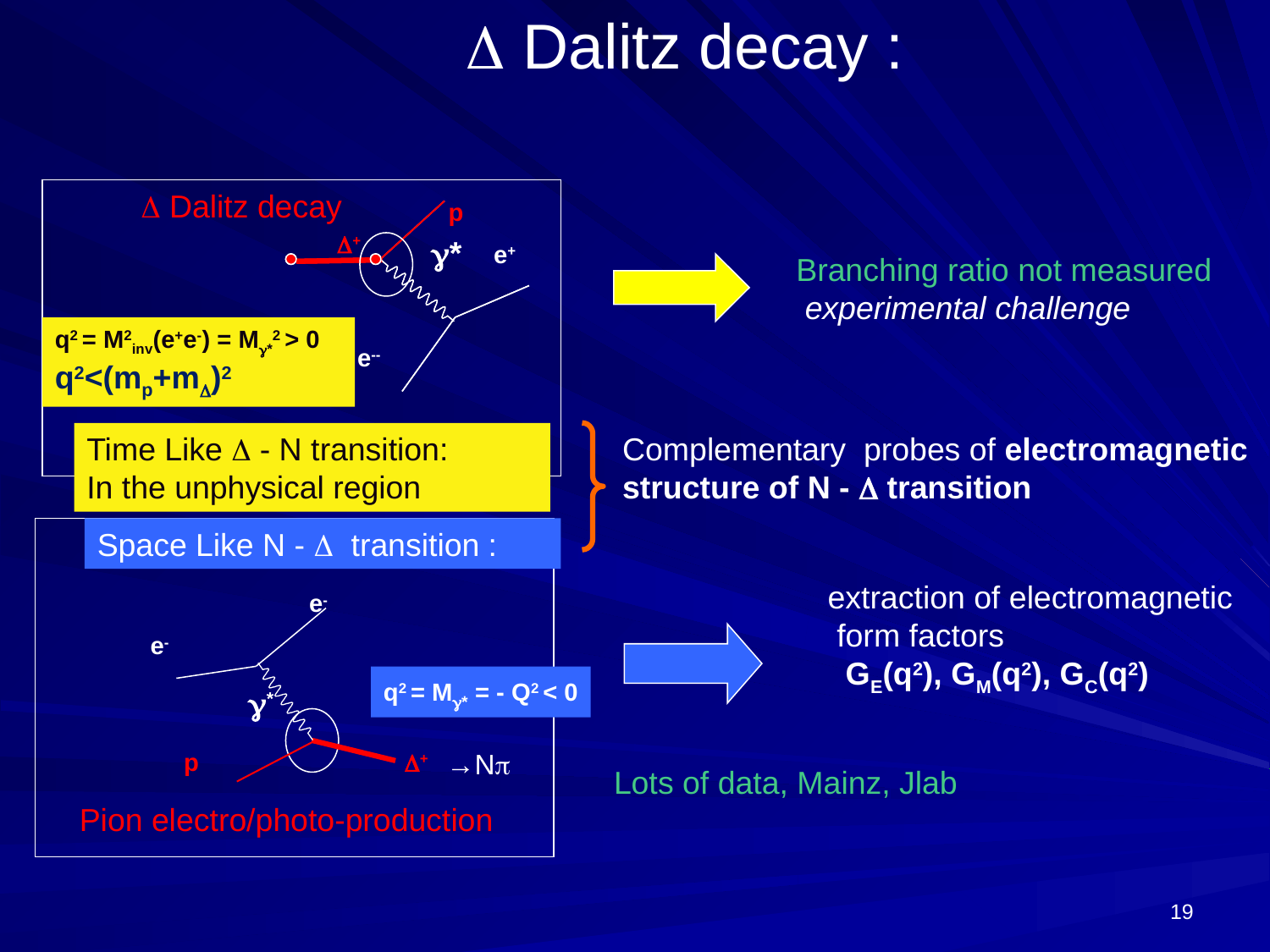

# Δ Dalitz decay :

Δ Dalitz decay
p

Δ+
γ*

Complementary  probes of electromagnetic
structure of N - Δ transition

e+
Branching ratio not measured
 experimental challenge

q2 = M2inv(e+e-) = Mγ*2 > 0
q2<(mp+mΔ)2
Time Like Δ - N transition:
In the unphysical region
e--

e-
e-
p
Δ+
→Nπ
  Pion electro/photo-production
γ*
Space Like N - Δ  transition :
q2 = Mγ* = - Q2 < 0
extraction of electromagnetic
 form factors
  GE(q2), GM(q2), GC(q2)

Lots of data, Mainz, Jlab

19